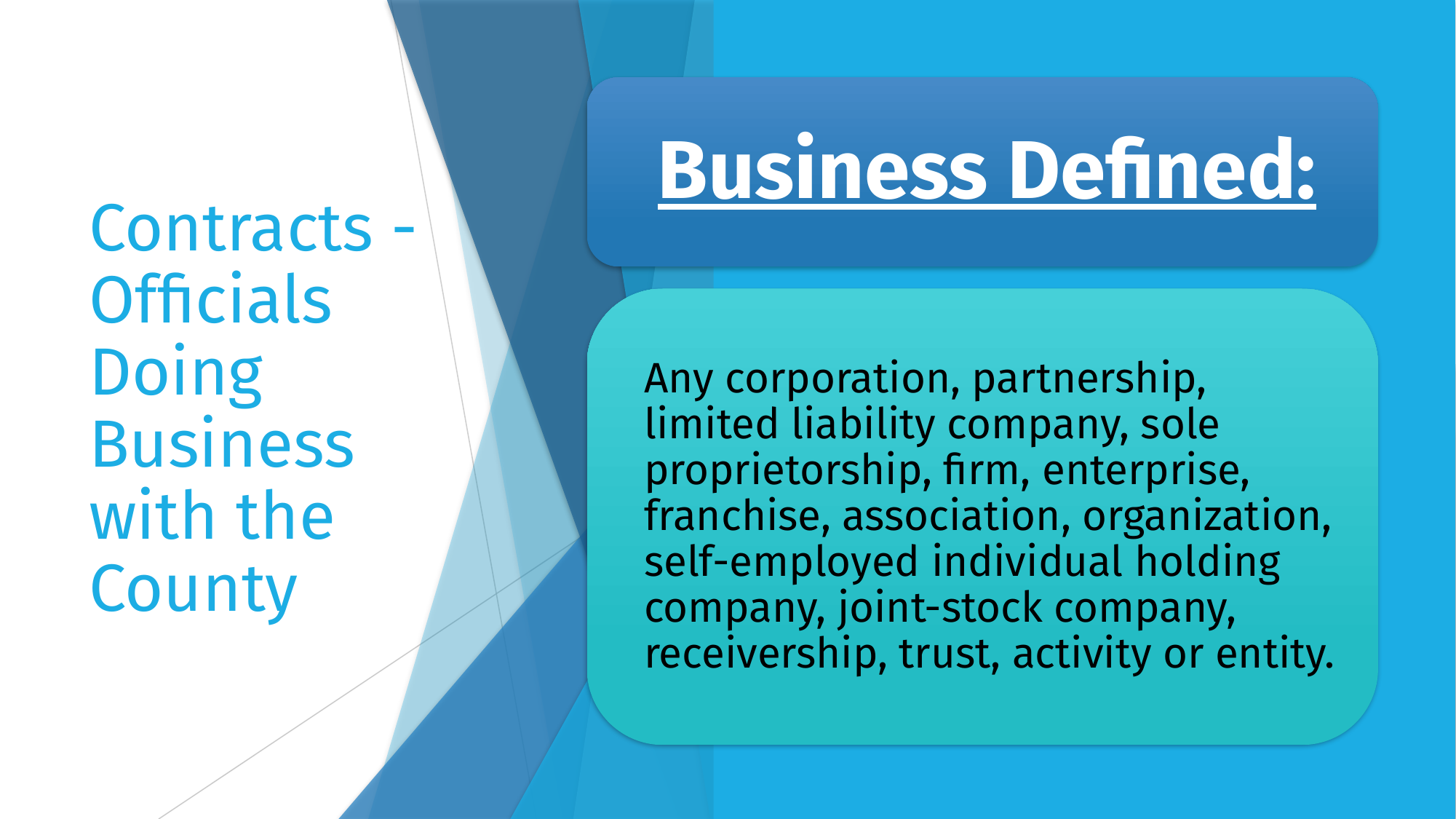

Business Defined:
Any corporation, partnership, limited liability company, sole proprietorship, firm, enterprise, franchise, association, organization, self-employed individual holding company, joint-stock company, receivership, trust, activity or entity.
# Contracts - Officials Doing Business with the County